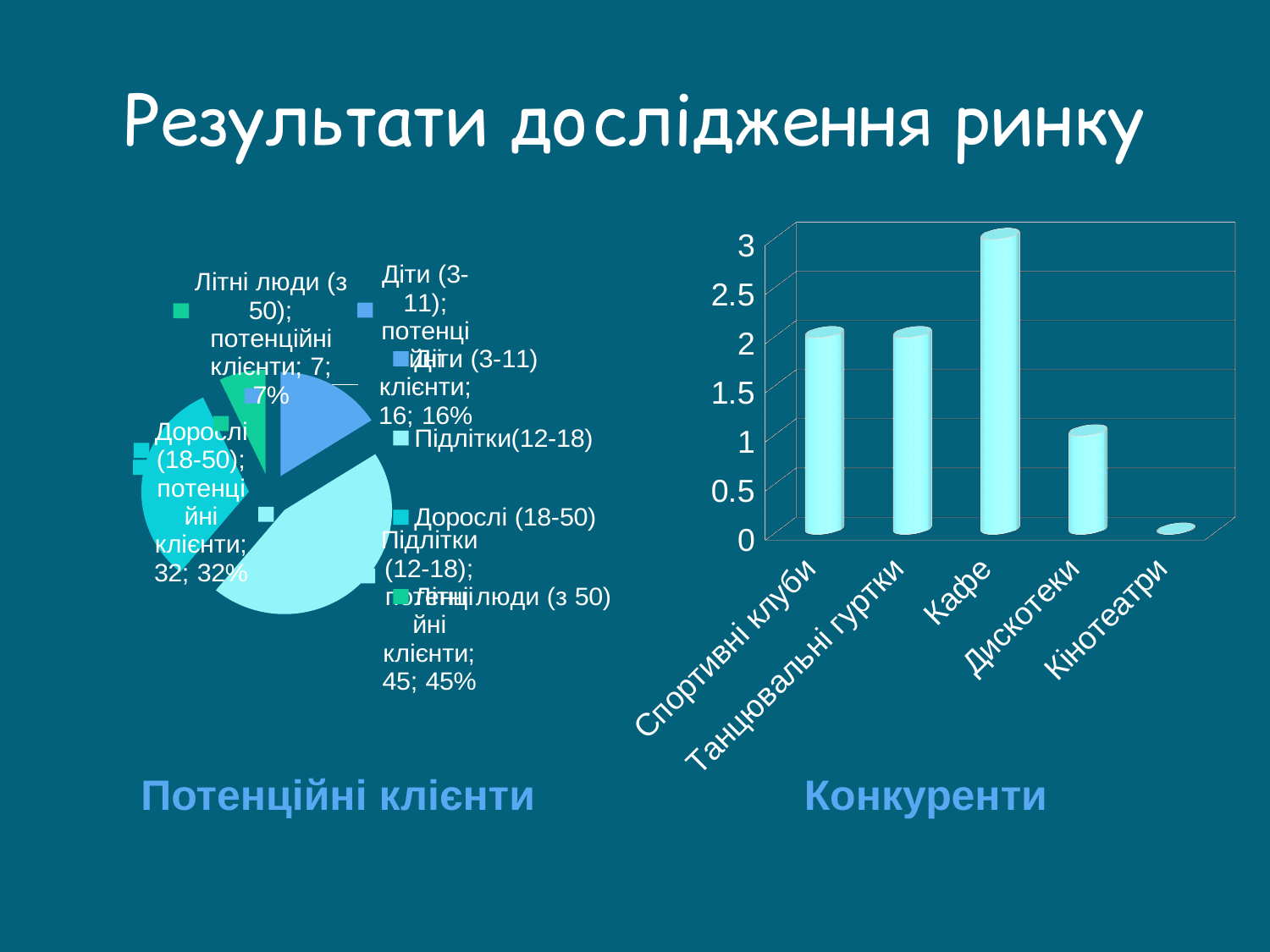

# Результати дослідження ринку

### Chart

| Category | потенційні клієнти |
|---|---|
| Діти (3-11) | 16.0 |
| Підлітки(12-18) | 45.0 |
| Дорослі (18-50) | 32.0 |
| Літні люди (з 50) | 7.0 |

[unsupported chart]

Потенційні клієнти
Конкуренти